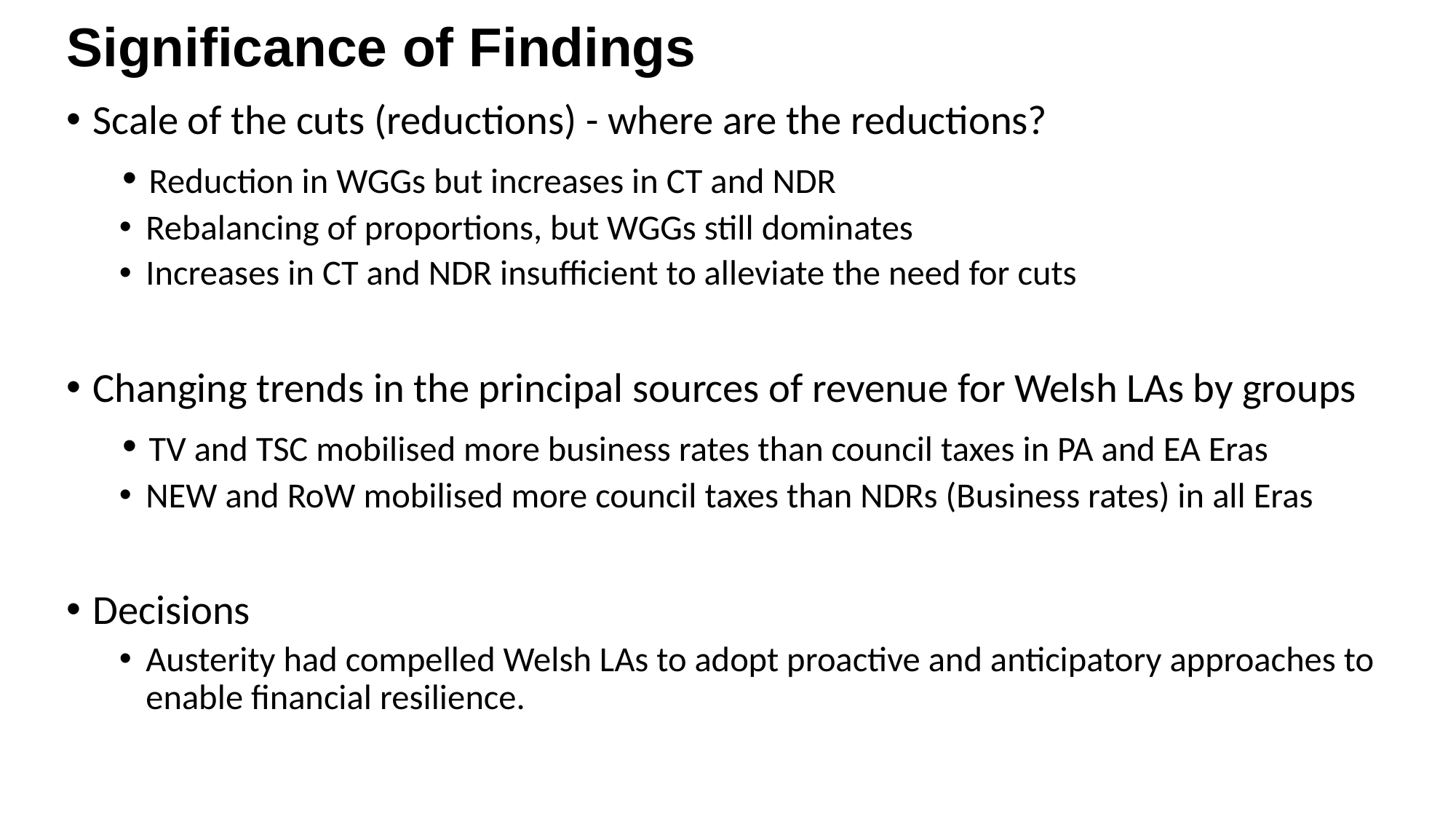

# Significance of Findings
Scale of the cuts (reductions) - where are the reductions?
 Reduction in WGGs but increases in CT and NDR
Rebalancing of proportions, but WGGs still dominates
Increases in CT and NDR insufficient to alleviate the need for cuts

Changing trends in the principal sources of revenue for Welsh LAs by groups
 TV and TSC mobilised more business rates than council taxes in PA and EA Eras
NEW and RoW mobilised more council taxes than NDRs (Business rates) in all Eras

Decisions
Austerity had compelled Welsh LAs to adopt proactive and anticipatory approaches to enable financial resilience.